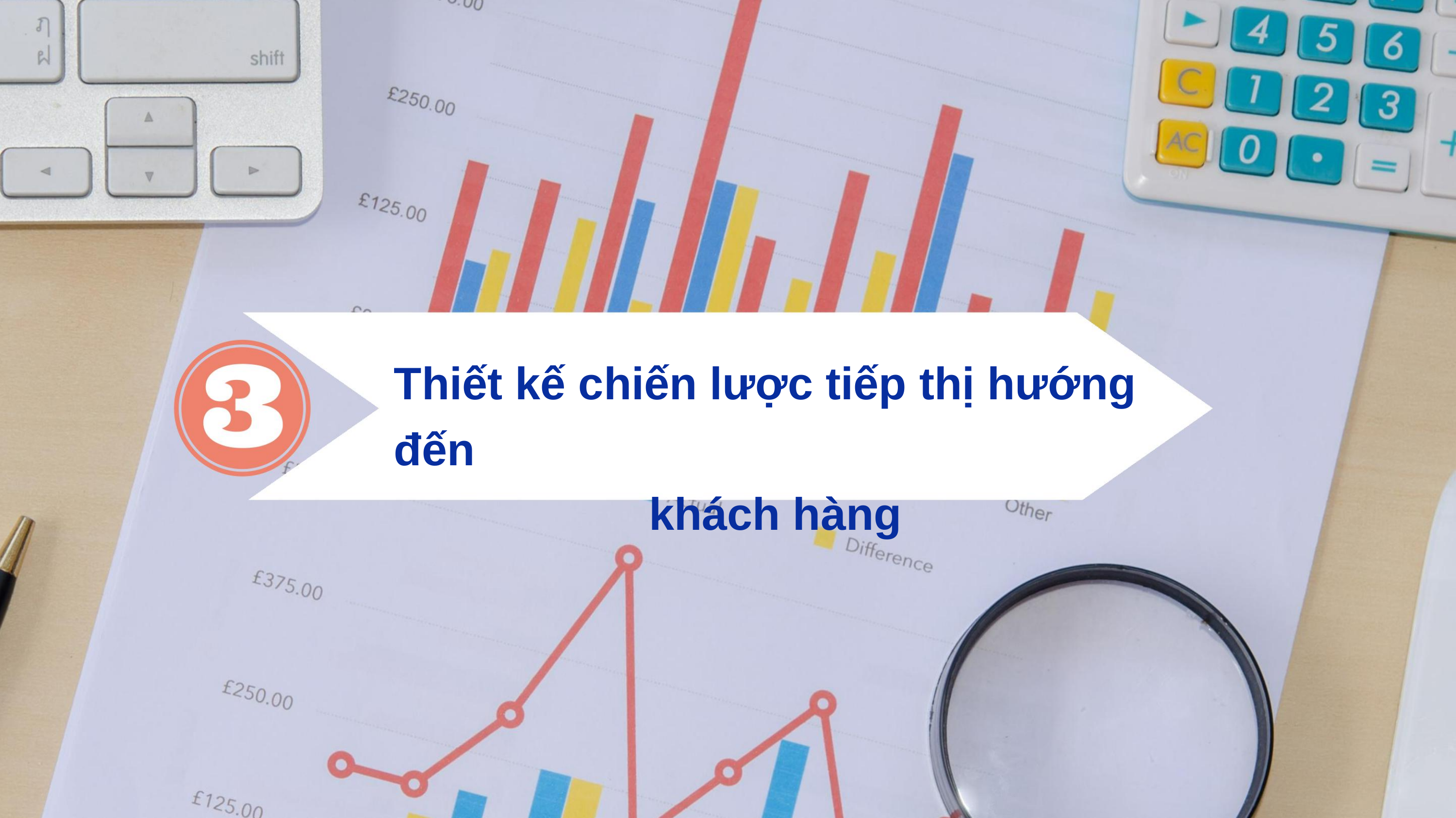

Thiết kế chiến lược tiếp thị hướng đến
khách hàng